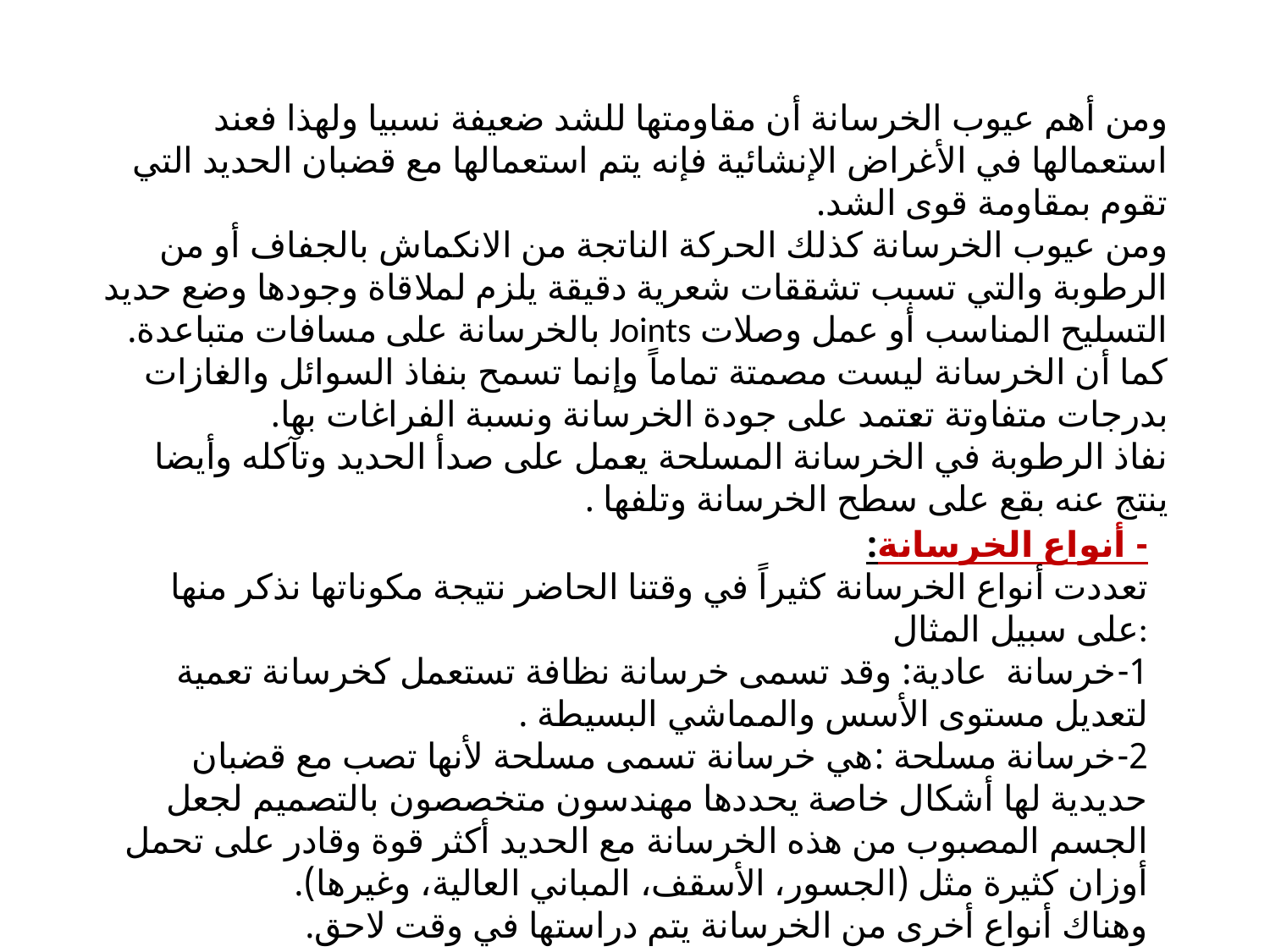

ومن أهم عيوب الخرسانة أن مقاومتها للشد ضعيفة نسبيا ولهذا فعند استعمالها في الأغراض الإنشائية فإنه يتم استعمالها مع قضبان الحديد التي تقوم بمقاومة قوى الشد.
ومن عيوب الخرسانة كذلك الحركة الناتجة من الانكماش بالجفاف أو من الرطوبة والتي تسبب تشققات شعرية دقيقة يلزم لملاقاة وجودها وضع حديد التسليح المناسب أو عمل وصلات Joints بالخرسانة على مسافات متباعدة.
كما أن الخرسانة ليست مصمتة تماماً وإنما تسمح بنفاذ السوائل والغازات بدرجات متفاوتة تعتمد على جودة الخرسانة ونسبة الفراغات بها.
نفاذ الرطوبة في الخرسانة المسلحة يعمل على صدأ الحديد وتآكله وأيضا ينتج عنه بقع على سطح الخرسانة وتلفها .

- أنواع الخرسانة:
تعددت أنواع الخرسانة كثيراً في وقتنا الحاضر نتيجة مكوناتها نذكر منها على سبيل المثال:
1-خرسانة  عادية: وقد تسمى خرسانة نظافة تستعمل كخرسانة تعمية لتعديل مستوى الأسس والمماشي البسيطة .
2-خرسانة مسلحة :هي خرسانة تسمى مسلحة لأنها تصب مع قضبان حديدية لها أشكال خاصة يحددها مهندسون متخصصون بالتصميم لجعل الجسم المصبوب من هذه الخرسانة مع الحديد أكثر قوة وقادر على تحمل أوزان كثيرة مثل (الجسور، الأسقف، المباني العالية، وغيرها).
وهناك أنواع أخرى من الخرسانة يتم دراستها في وقت لاحق.